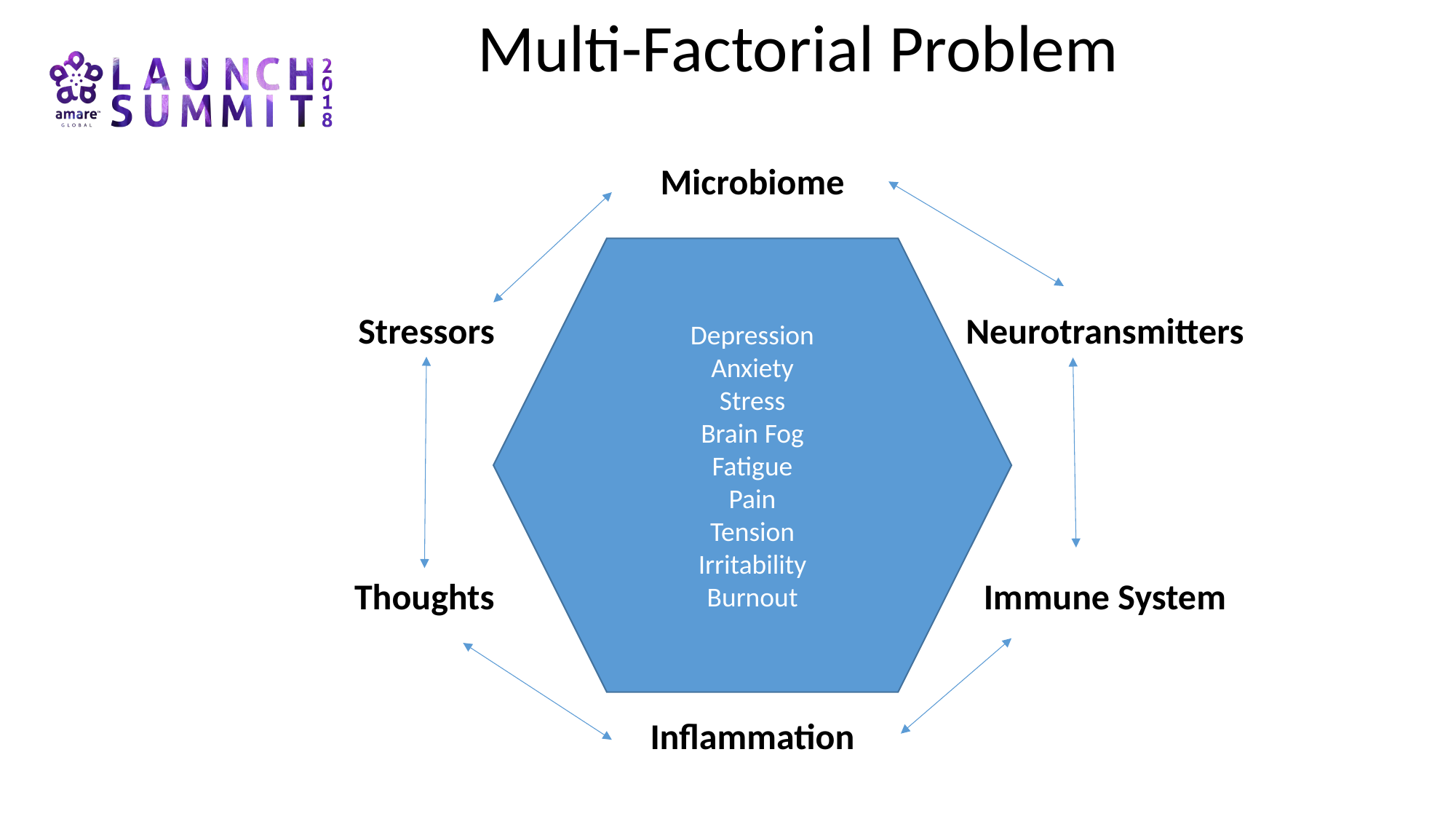

Multi-Factorial Problem
Microbiome
Depression
Anxiety
Stress
Brain Fog
Fatigue
Pain
Tension
Irritability
Burnout
Stressors
Neurotransmitters
Thoughts
Immune System
Inflammation